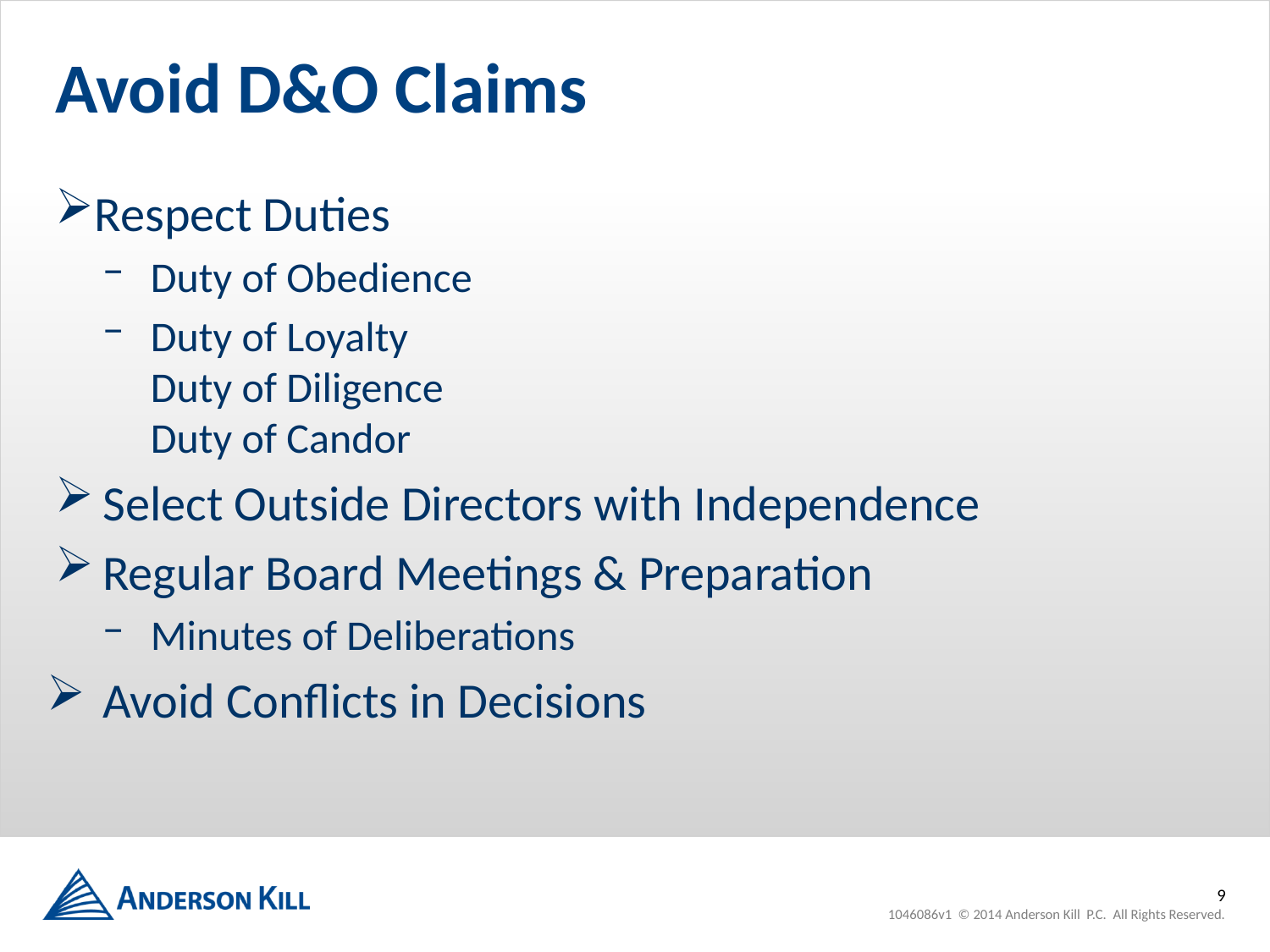

# Avoid D&O Claims
Respect Duties
Duty of Obedience
Duty of Loyalty
Duty of Diligence
Duty of Candor
Select Outside Directors with Independence
Regular Board Meetings & Preparation
Minutes of Deliberations
Avoid Conflicts in Decisions